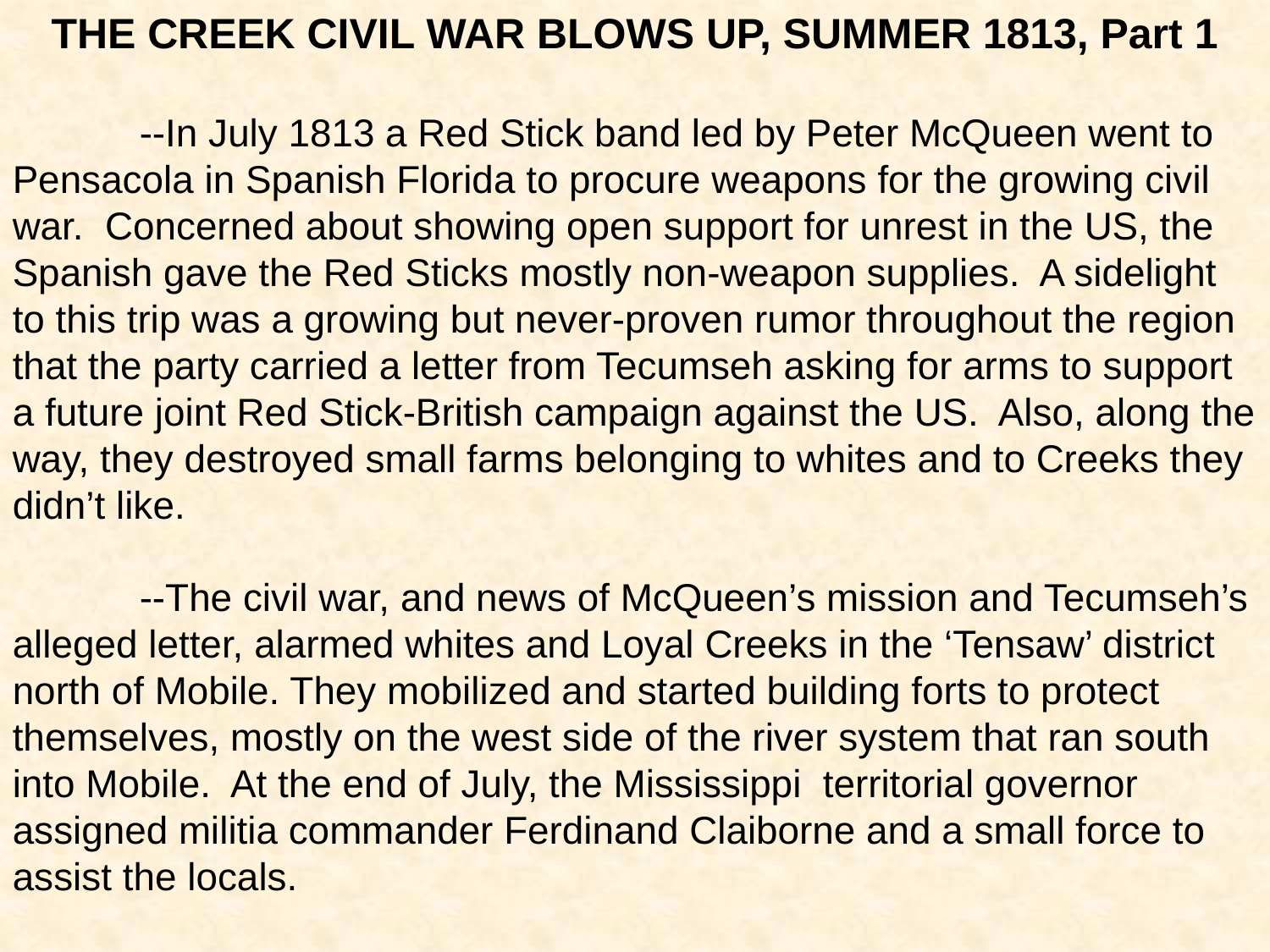

THE CREEK CIVIL WAR BLOWS UP, SUMMER 1813, Part 1

	--In July 1813 a Red Stick band led by Peter McQueen went to Pensacola in Spanish Florida to procure weapons for the growing civil war.  Concerned about showing open support for unrest in the US, the Spanish gave the Red Sticks mostly non-weapon supplies.  A sidelight to this trip was a growing but never-proven rumor throughout the region that the party carried a letter from Tecumseh asking for arms to support a future joint Red Stick-British campaign against the US.  Also, along the way, they destroyed small farms belonging to whites and to Creeks they didn’t like.

	--The civil war, and news of McQueen’s mission and Tecumseh’s alleged letter, alarmed whites and Loyal Creeks in the ‘Tensaw’ district north of Mobile. They mobilized and started building forts to protect themselves, mostly on the west side of the river system that ran south into Mobile.  At the end of July, the Mississippi  territorial governor assigned militia commander Ferdinand Claiborne and a small force to assist the locals.